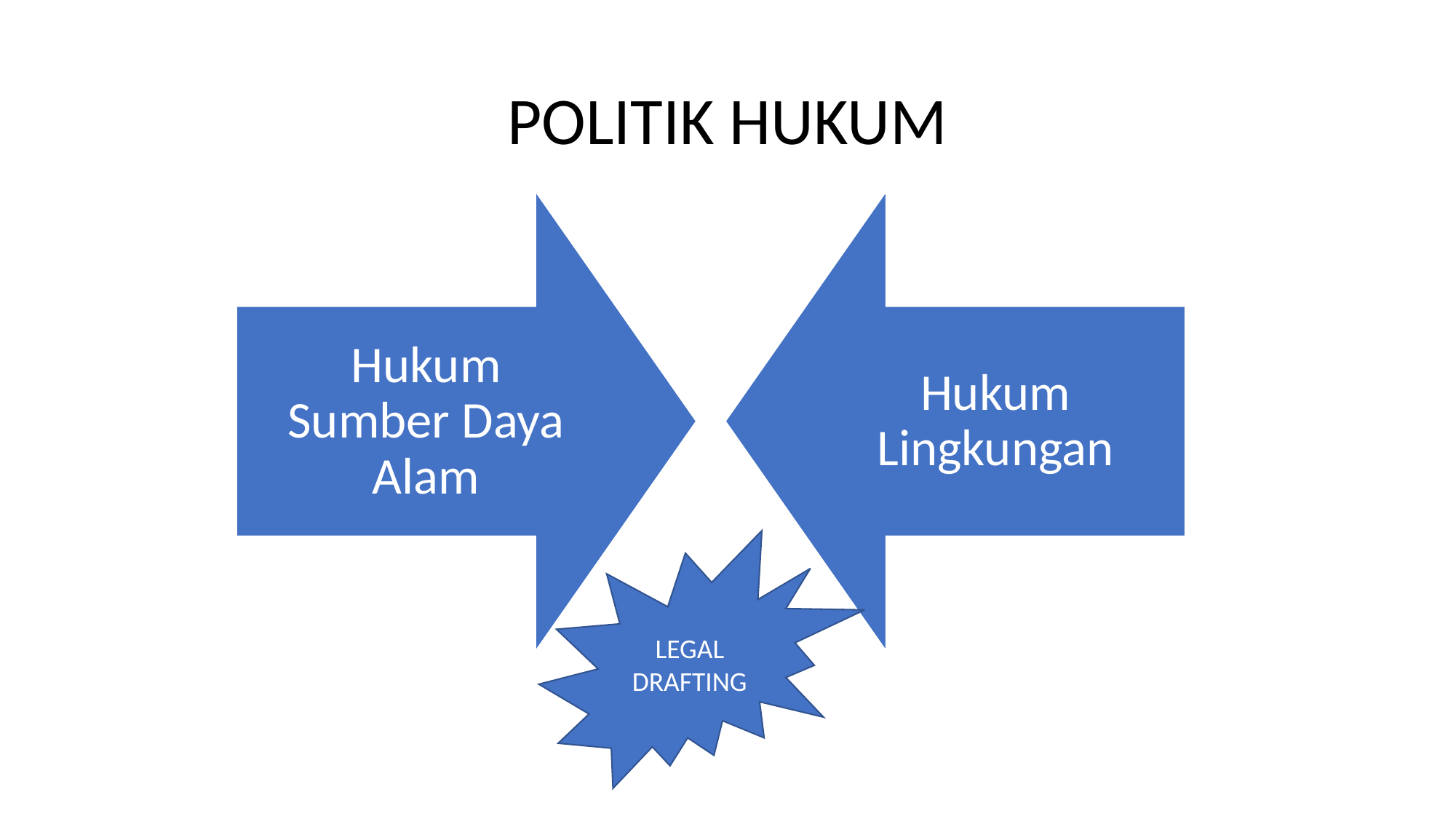

# POLITIK HUKUM
Hukum Sumber Daya Alam
Hukum Lingkungan
LEGAL DRAFTING